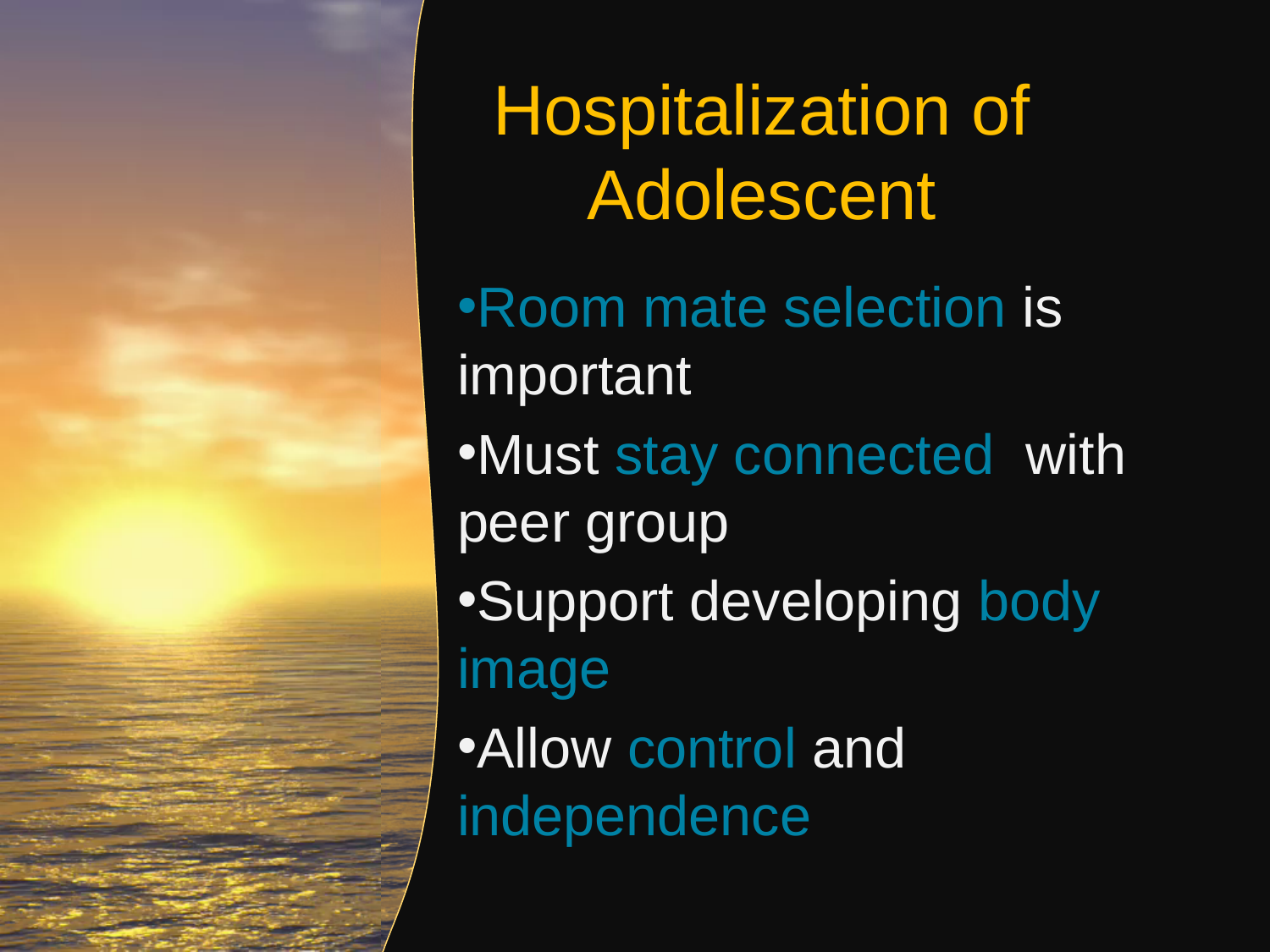

# Hospitalization of Adolescent
Room mate selection is important
Must stay connected  with peer group
Support developing body image
Allow control and independence